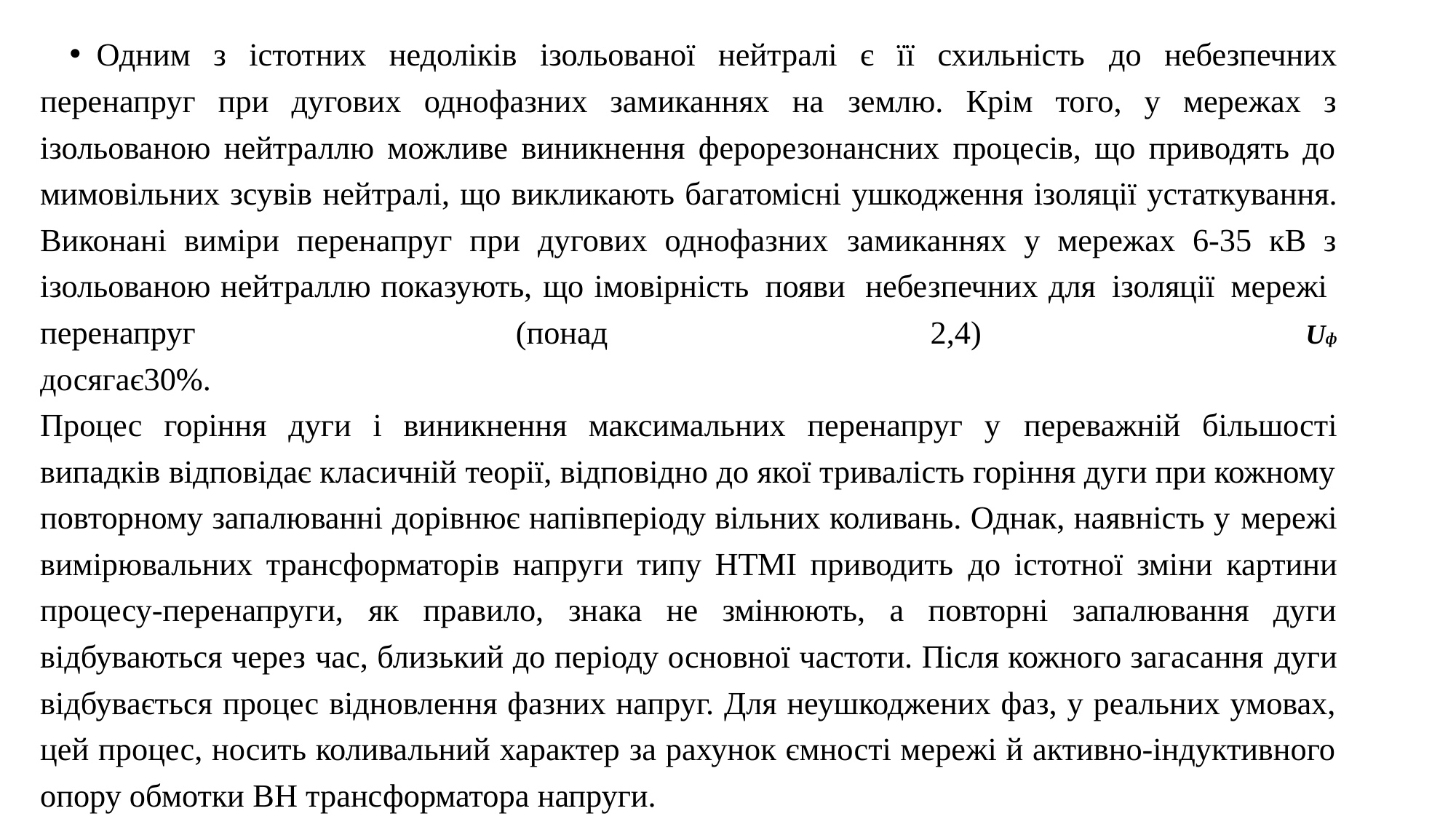

Одним з істотних недоліків ізольованої нейтралі є її схильність до небезпечних перенапруг при дугових однофазних замиканнях на землю. Крім того, у мережах з ізольованою нейтраллю можливе виникнення ферорезонансних процесів, що приводять до мимовільних зсувів нейтралі, що викликають багатомісні ушкодження ізоляції устаткування. Виконані виміри перенапруг при дугових однофазних замиканнях у мережах 6-35 кВ з ізольованою нейтраллю показують, що імовірність появи  небезпечних для ізоляції мережі  перенапруг (понад 2,4) Uф
досягає30%.
Процес горіння дуги і виникнення максимальних перенапруг у переважній більшості випадків відповідає класичній теорії, відповідно до якої тривалість горіння дуги при кожному повторному запалюванні дорівнює напівперіоду вільних коливань. Однак, наявність у мережі вимірювальних трансформаторів напруги типу НТМІ приводить до істотної зміни картини процесу-перенапруги, як правило, знака не змінюють, а повторні запалювання дуги відбуваються через час, близький до періоду основної частоти. Після кожного загасання дуги відбувається процес відновлення фазних напруг. Для неушкоджених фаз, у реальних умовах, цей процес, носить коливальний характер за рахунок ємності мережі й активно-індуктивного опору обмотки ВН трансформатора напруги.